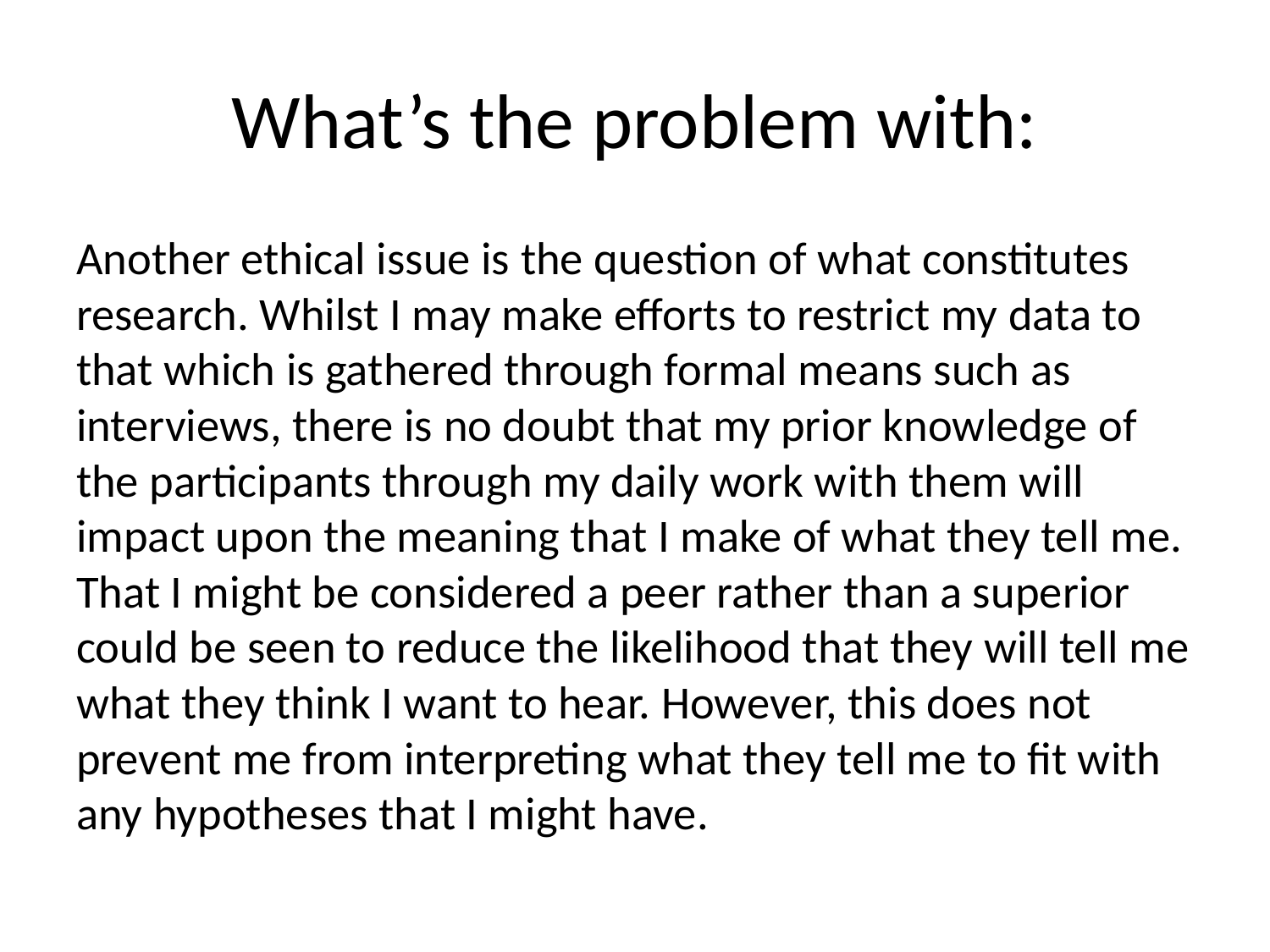

# What’s the problem with:
Another ethical issue is the question of what constitutes research. Whilst I may make efforts to restrict my data to that which is gathered through formal means such as interviews, there is no doubt that my prior knowledge of the participants through my daily work with them will impact upon the meaning that I make of what they tell me. That I might be considered a peer rather than a superior could be seen to reduce the likelihood that they will tell me what they think I want to hear. However, this does not prevent me from interpreting what they tell me to fit with any hypotheses that I might have.